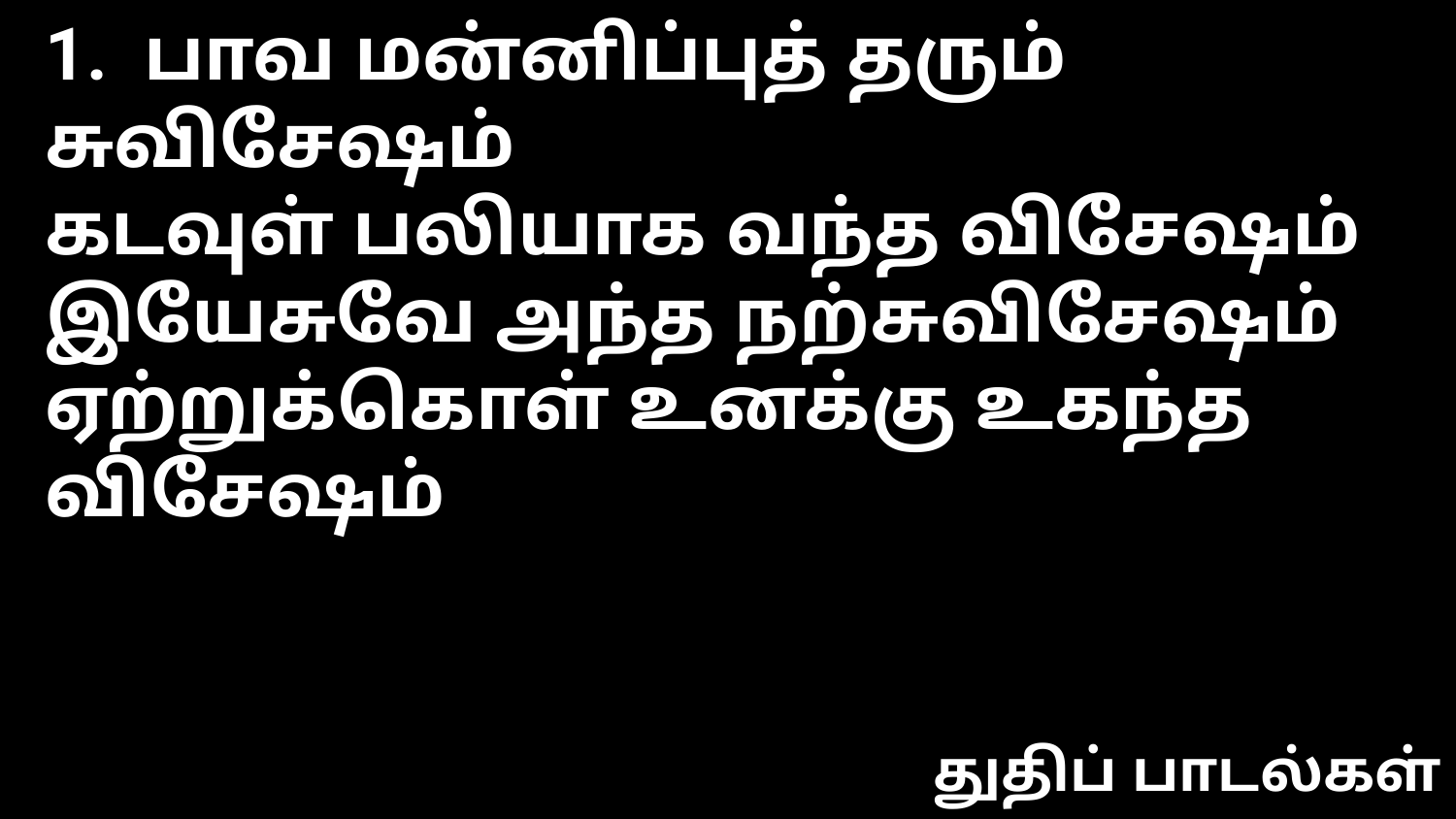

1.  பாவ மன்னிப்புத் தரும் சுவிசேஷம்
கடவுள் பலியாக வந்த விசேஷம்
இயேசுவே அந்த நற்சுவிசேஷம்
ஏற்றுக்கொள் உனக்கு உகந்த விசேஷம்

துதிப் பாடல்கள்